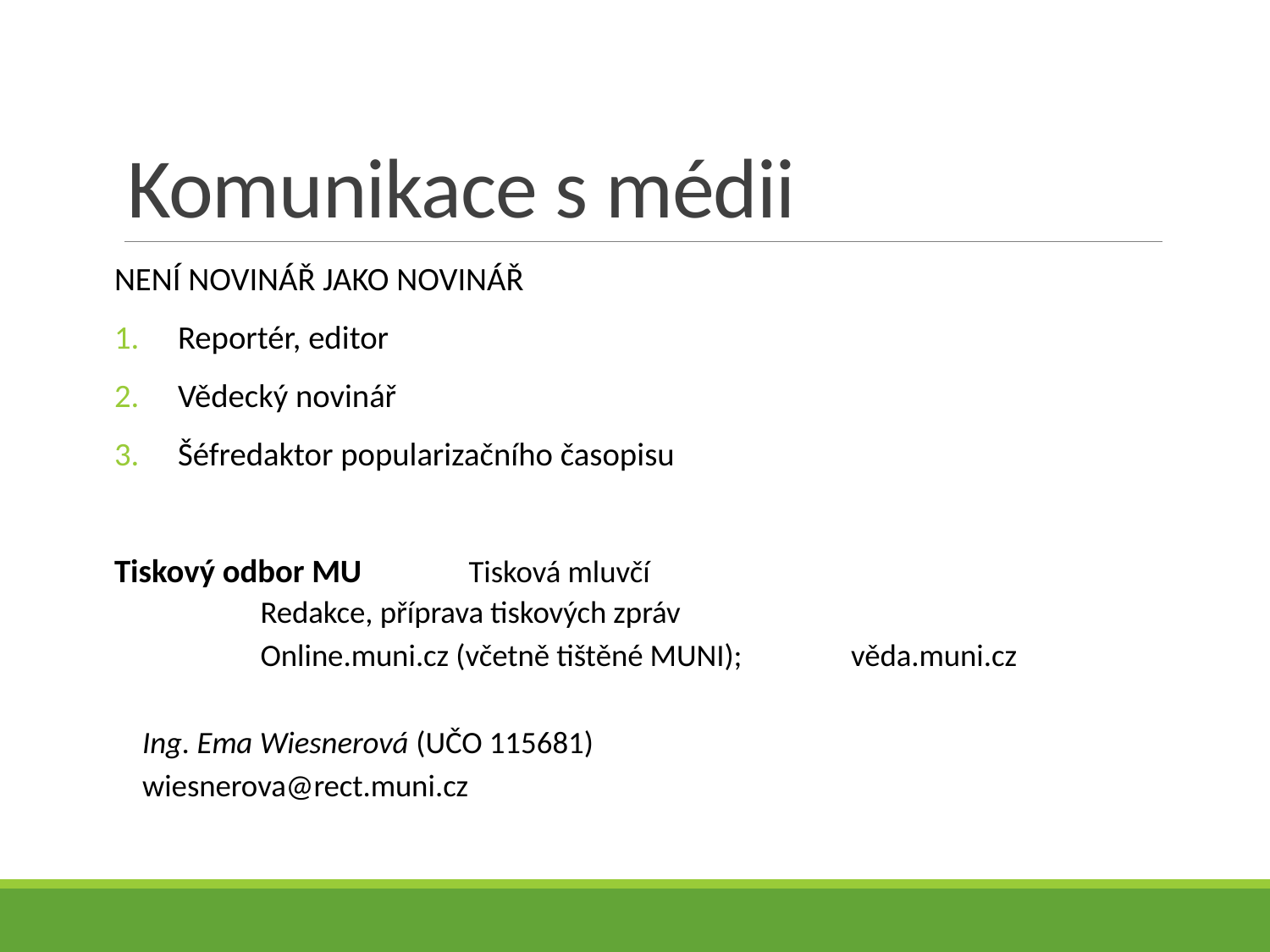

# Komunikace s médii
NENÍ NOVINÁŘ JAKO NOVINÁŘ
Reportér, editor
Vědecký novinář
Šéfredaktor popularizačního časopisu

Tiskový odbor MU 	Tisková mluvčí
	             		Redakce, příprava tiskových zpráv
	                		Online.muni.cz (včetně tištěné MUNI); 					věda.muni.cz

			Ing. Ema Wiesnerová (UČO 115681)
			wiesnerova@rect.muni.cz